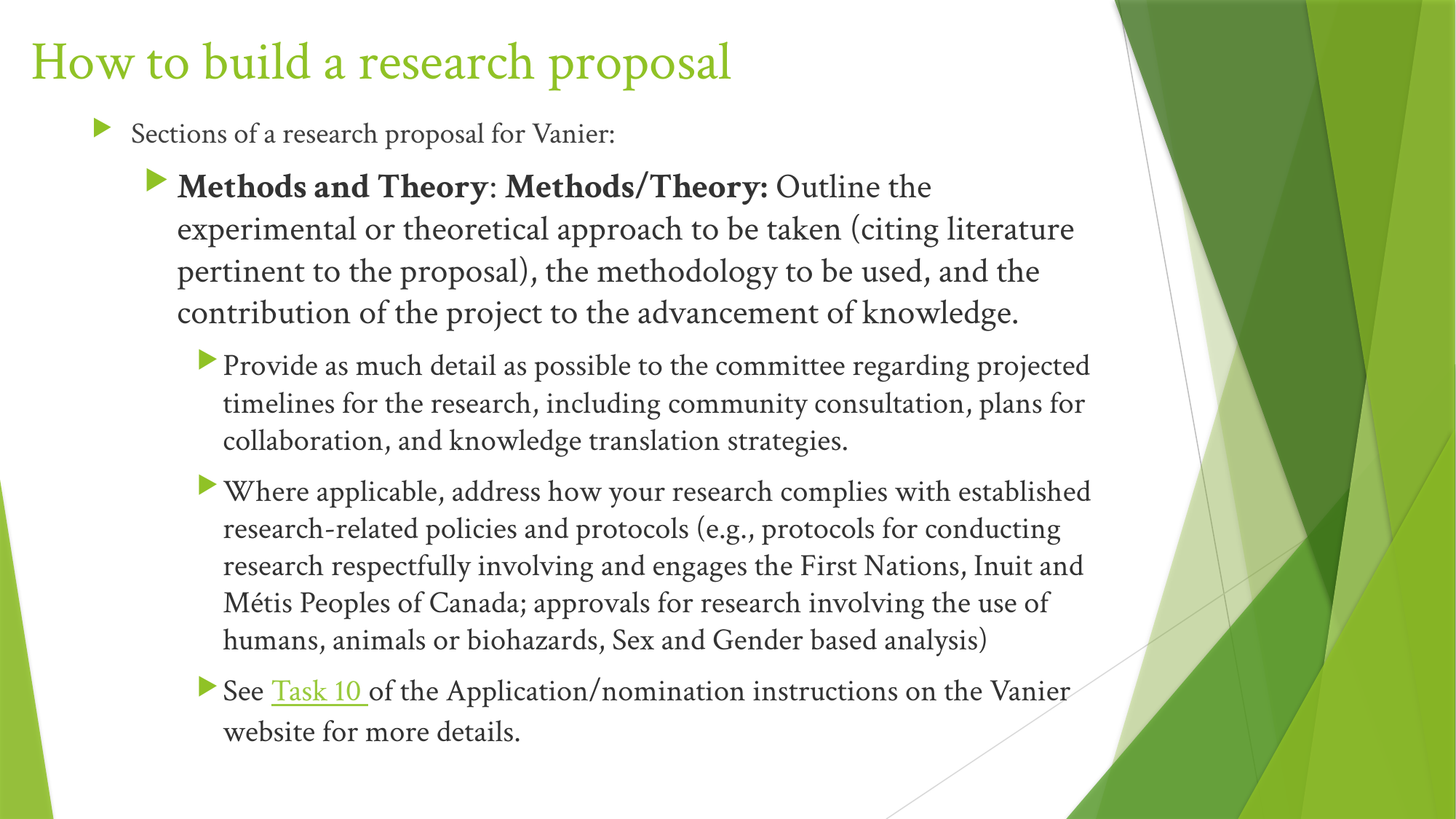

# How to build a research proposal
Sections of a research proposal for Vanier:
Methods and Theory: Methods/Theory: Outline the experimental or theoretical approach to be taken (citing literature pertinent to the proposal), the methodology to be used, and the contribution of the project to the advancement of knowledge.
Provide as much detail as possible to the committee regarding projected timelines for the research, including community consultation, plans for collaboration, and knowledge translation strategies.
Where applicable, address how your research complies with established research-related policies and protocols (e.g., protocols for conducting research respectfully involving and engages the First Nations, Inuit and Métis Peoples of Canada; approvals for research involving the use of humans, animals or biohazards, Sex and Gender based analysis)
See Task 10 of the Application/nomination instructions on the Vanier website for more details.